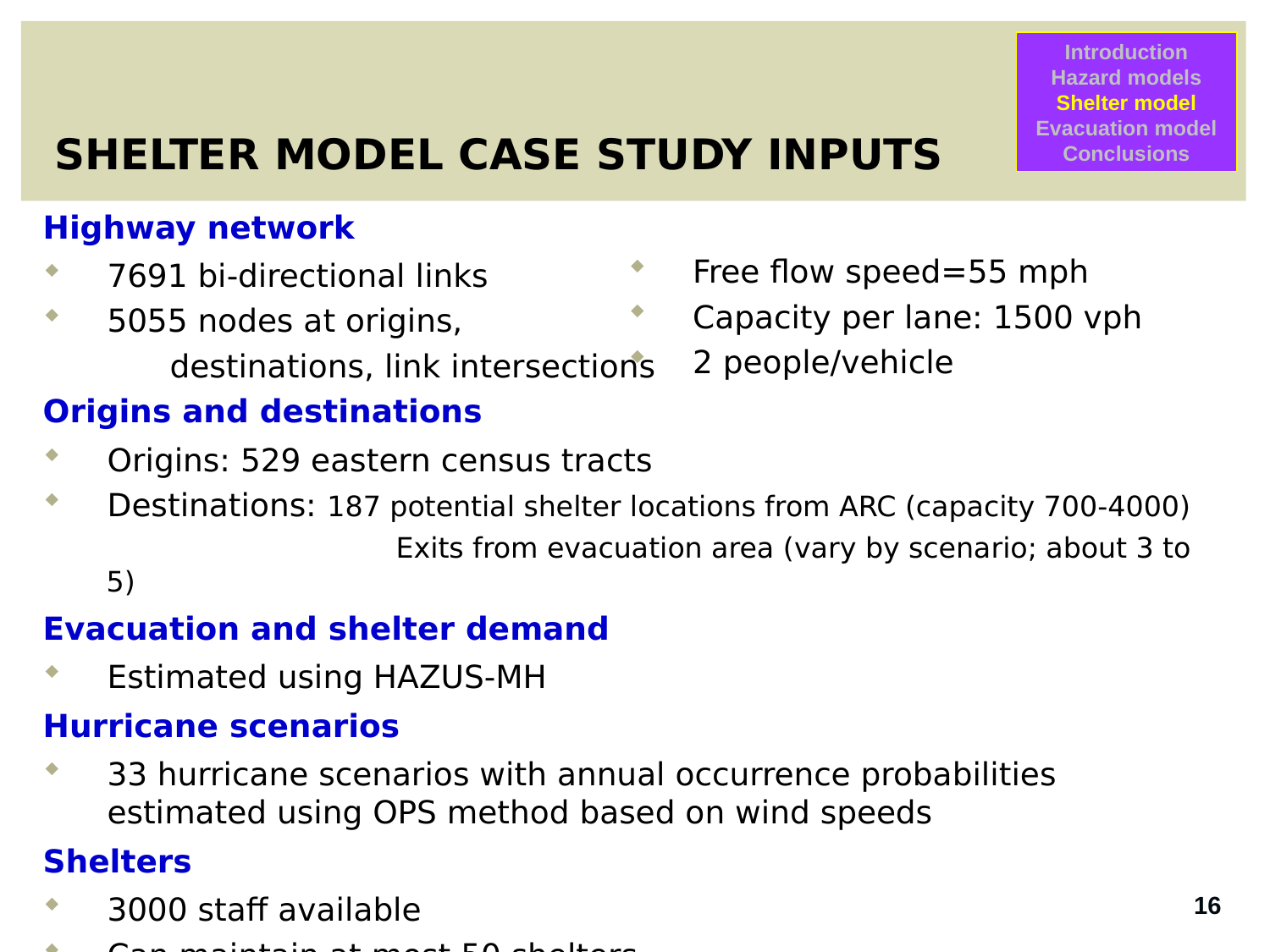

Introduction
Hazard models
Shelter model
Evacuation model
Conclusions
# SHELTER MODEL CASE STUDY INPUTS
Highway network
7691 bi-directional links
5055 nodes at origins,
	destinations, link intersections
Origins and destinations
Origins: 529 eastern census tracts
Destinations: 187 potential shelter locations from ARC (capacity 700-4000)
		    Exits from evacuation area (vary by scenario; about 3 to 5)
Evacuation and shelter demand
Estimated using HAZUS-MH
Hurricane scenarios
33 hurricane scenarios with annual occurrence probabilities estimated using OPS method based on wind speeds
Shelters
3000 staff available
Can maintain at most 50 shelters
Free flow speed=55 mph
Capacity per lane: 1500 vph
2 people/vehicle